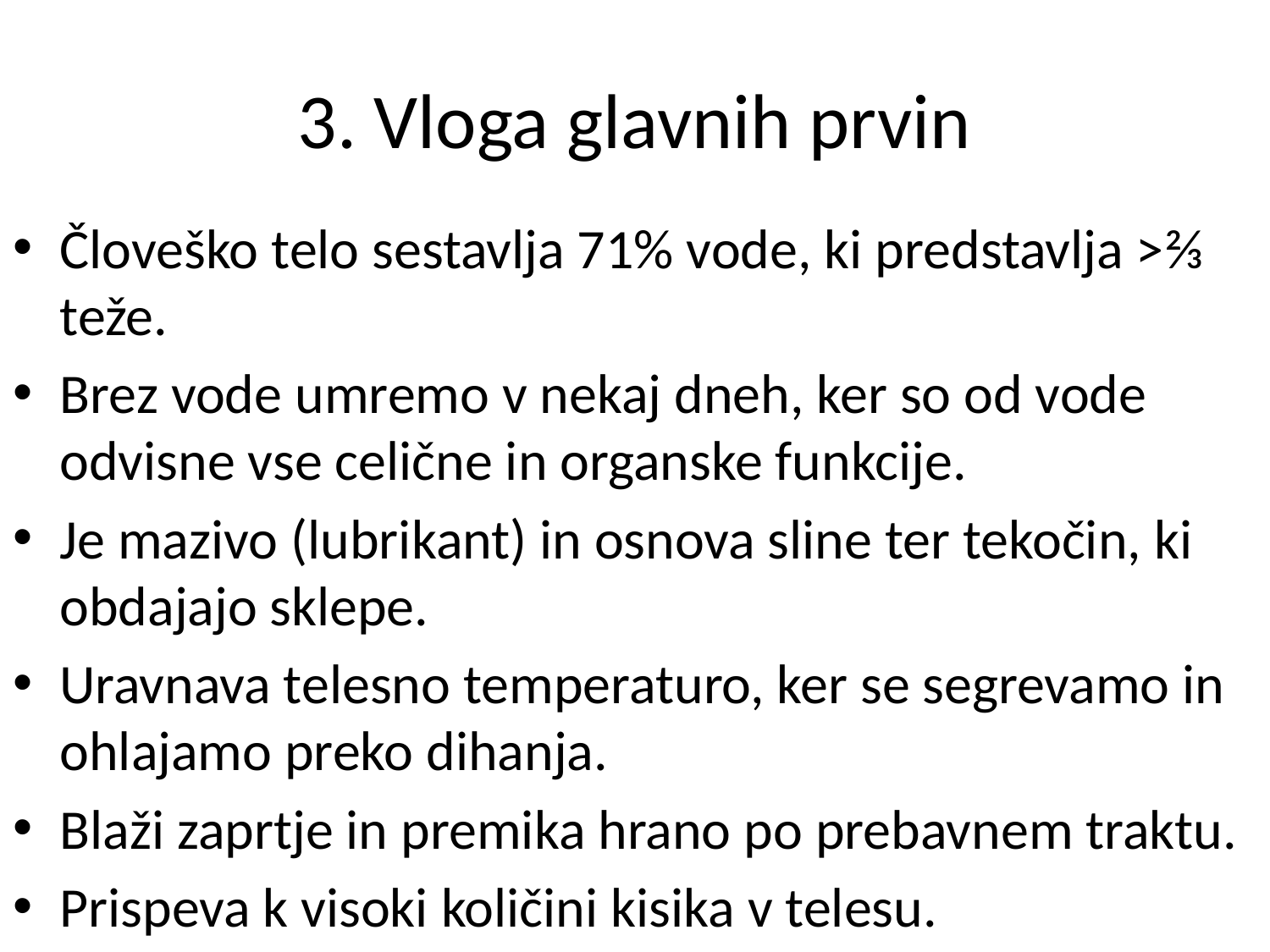

# 3. Vloga glavnih prvin
Človeško telo sestavlja 71% vode, ki predstavlja >⅔ teže.
Brez vode umremo v nekaj dneh, ker so od vode odvisne vse celične in organske funkcije.
Je mazivo (lubrikant) in osnova sline ter tekočin, ki obdajajo sklepe.
Uravnava telesno temperaturo, ker se segrevamo in ohlajamo preko dihanja.
Blaži zaprtje in premika hrano po prebavnem traktu.
Prispeva k visoki količini kisika v telesu.